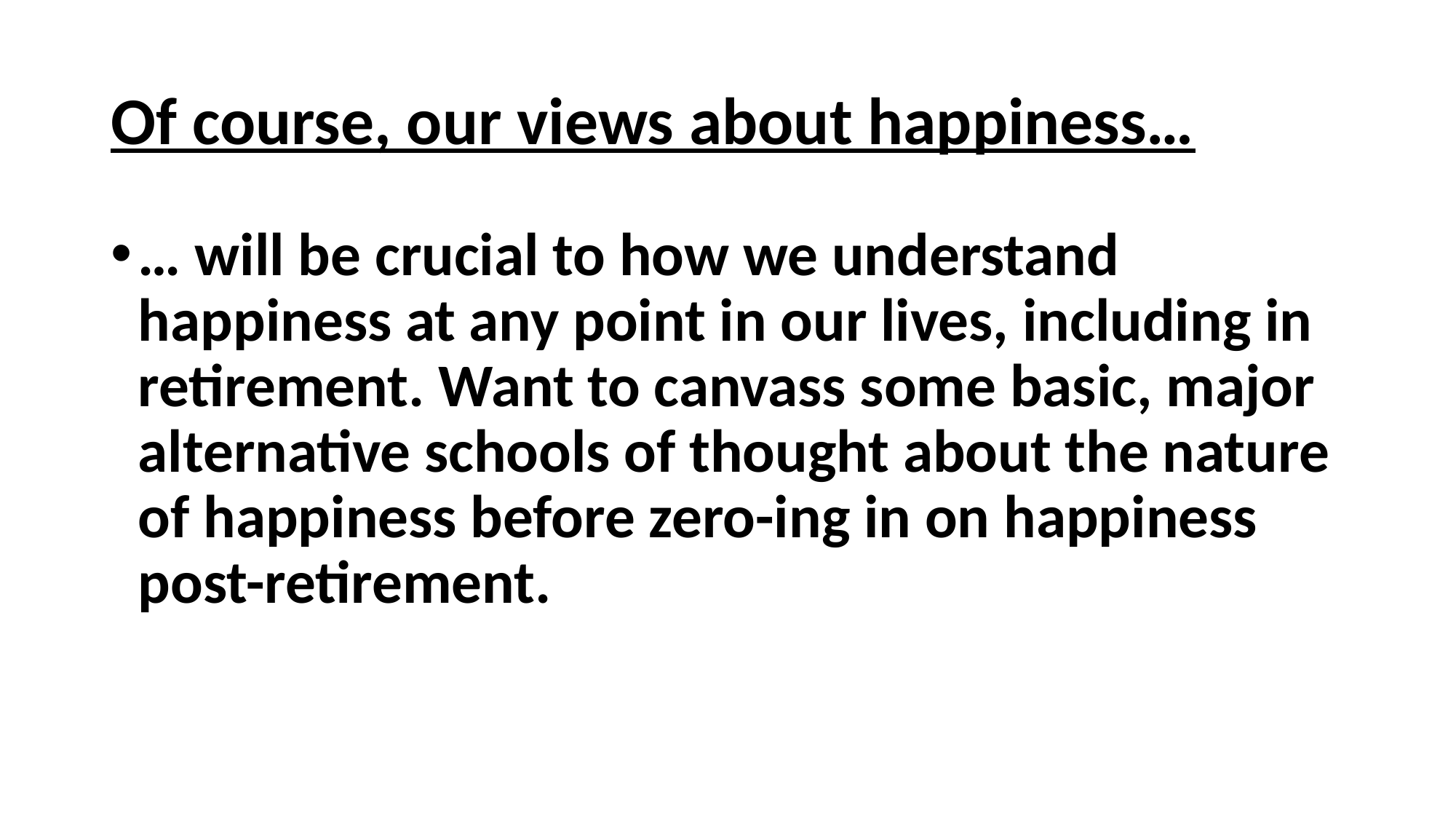

# Of course, our views about happiness…
… will be crucial to how we understand happiness at any point in our lives, including in retirement. Want to canvass some basic, major alternative schools of thought about the nature of happiness before zero-ing in on happiness post-retirement.